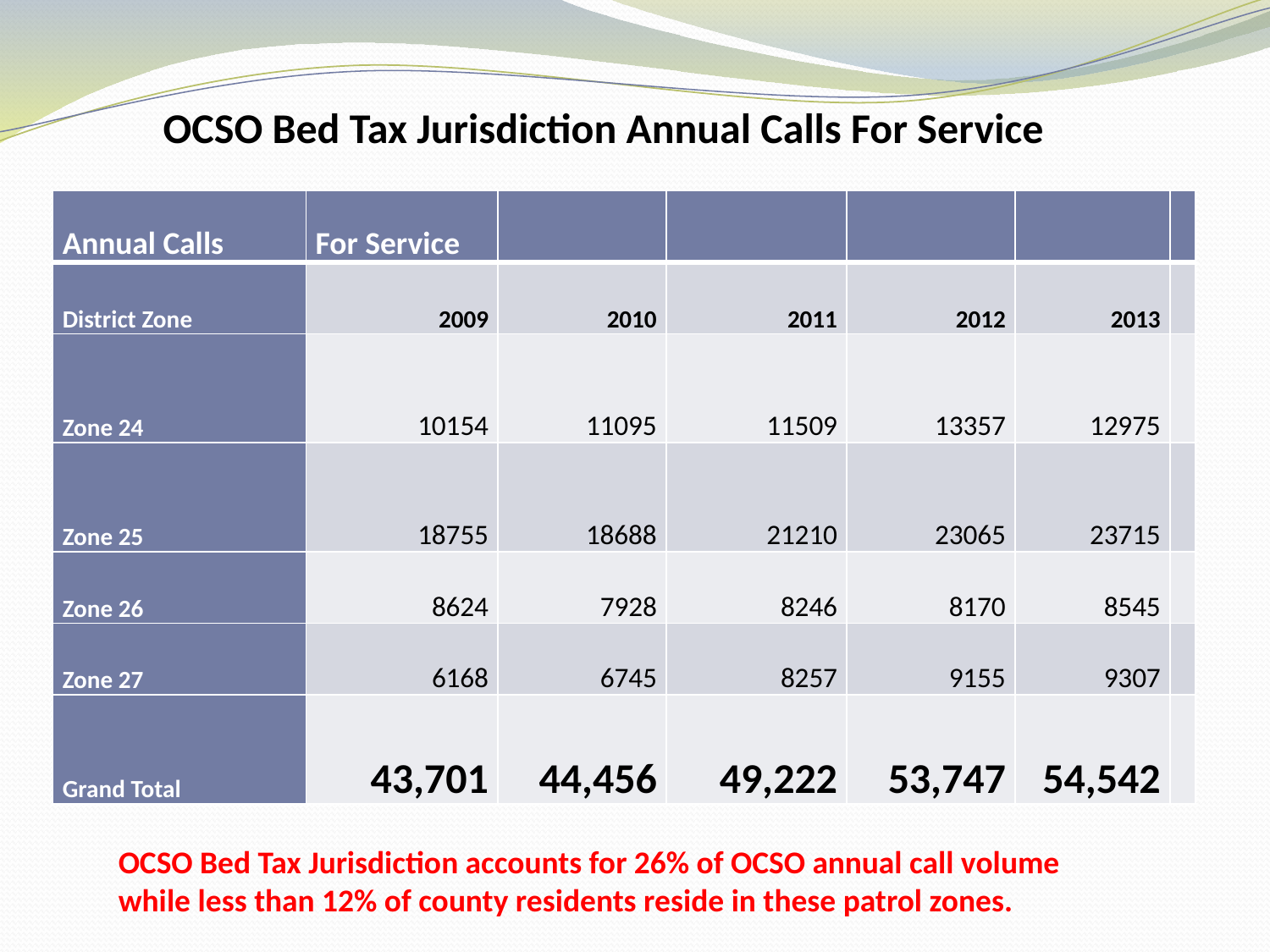

OCSO Bed Tax Jurisdiction Annual Calls For Service
| Annual Calls | For Service |  |  |  |  |  |
| --- | --- | --- | --- | --- | --- | --- |
| District Zone | 2009 | 2010 | 2011 | 2012 | 2013 |  |
| Zone 24 | 10154 | 11095 | 11509 | 13357 | 12975 |  |
| Zone 25 | 18755 | 18688 | 21210 | 23065 | 23715 |  |
| Zone 26 | 8624 | 7928 | 8246 | 8170 | 8545 |  |
| Zone 27 | 6168 | 6745 | 8257 | 9155 | 9307 |  |
| Grand Total | 43,701 | 44,456 | 49,222 | 53,747 | 54,542 |  |
OCSO Bed Tax Jurisdiction accounts for 26% of OCSO annual call volume while less than 12% of county residents reside in these patrol zones.